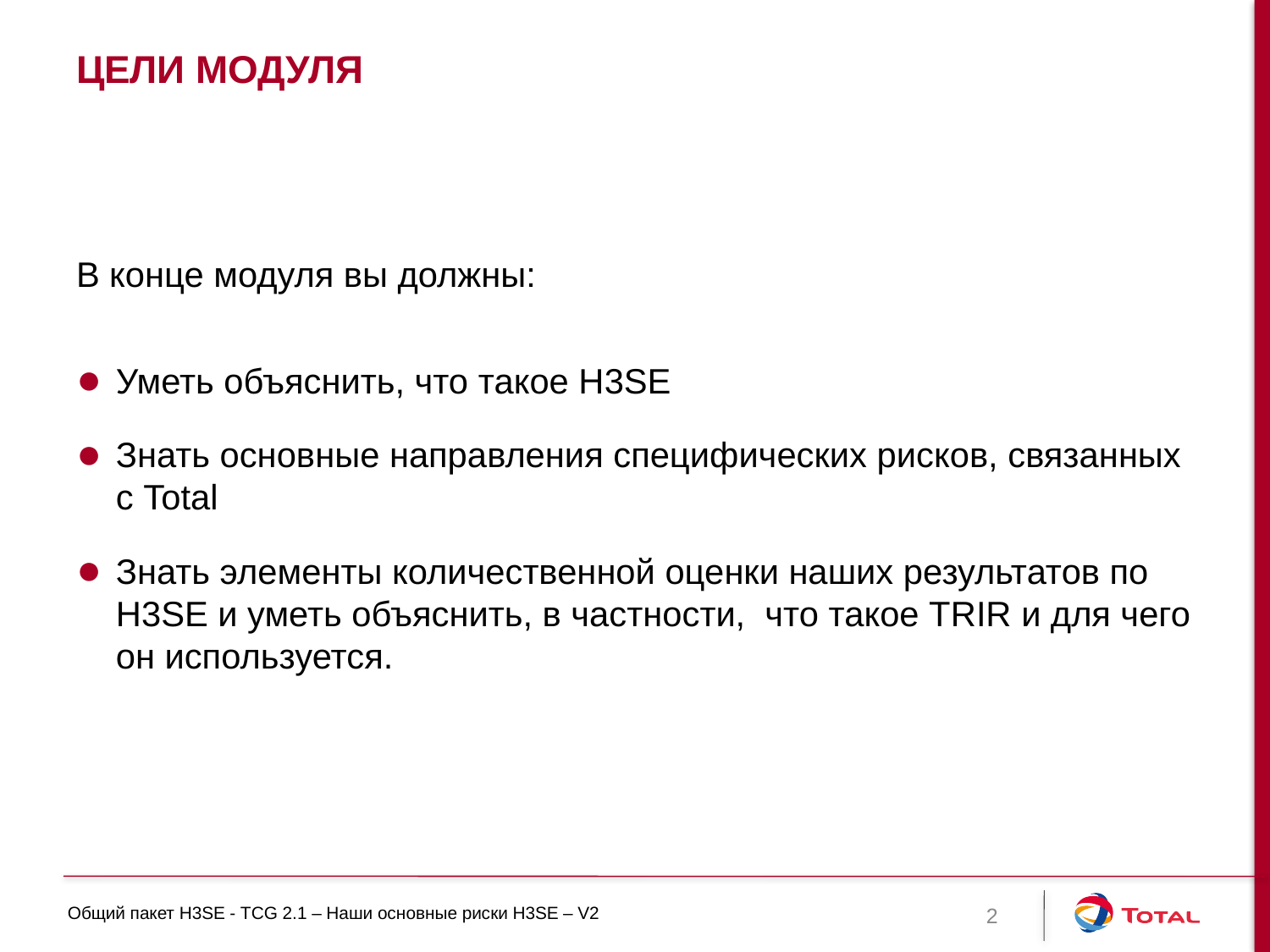

# Цели модуля
В конце модуля вы должны:

Уметь объяснить, что такое H3SE
Знать основные направления специфических рисков, связанных с Total
Знать элементы количественной оценки наших результатов по H3SE и уметь объяснить, в частности,  что такое TRIR и для чего он используется.
2
Общий пакет H3SE - TCG 2.1 – Наши основные риски H3SE – V2